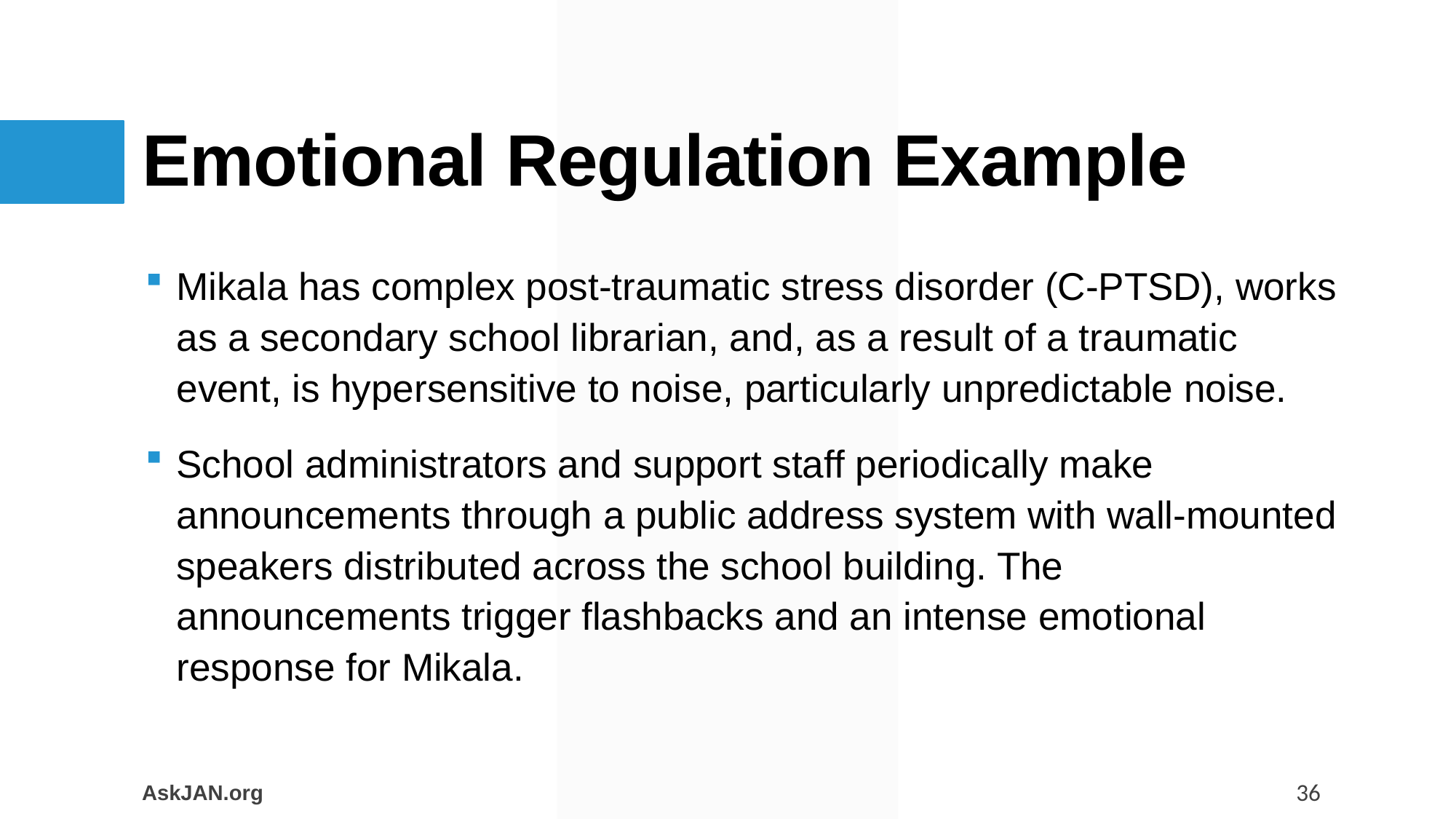

# Emotional Regulation Example
Mikala has complex post-traumatic stress disorder (C-PTSD), works as a secondary school librarian, and, as a result of a traumatic event, is hypersensitive to noise, particularly unpredictable noise.
School administrators and support staff periodically make announcements through a public address system with wall-mounted speakers distributed across the school building. The announcements trigger flashbacks and an intense emotional response for Mikala.

AskJAN.org
36